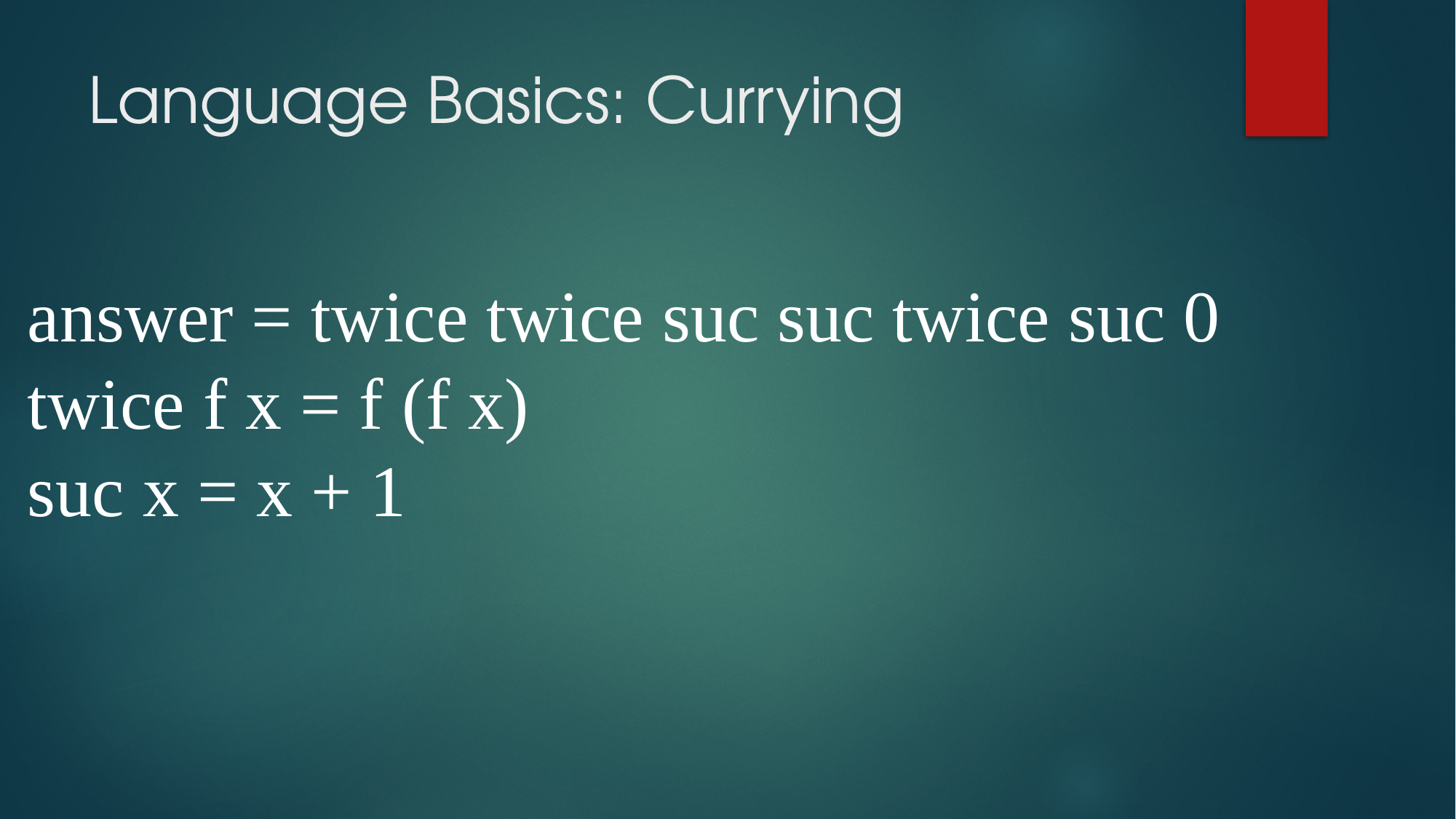

# Language Basics: Currying
answer = twice twice suc suc twice suc 0
twice f x = f (f x)
suc x = x + 1